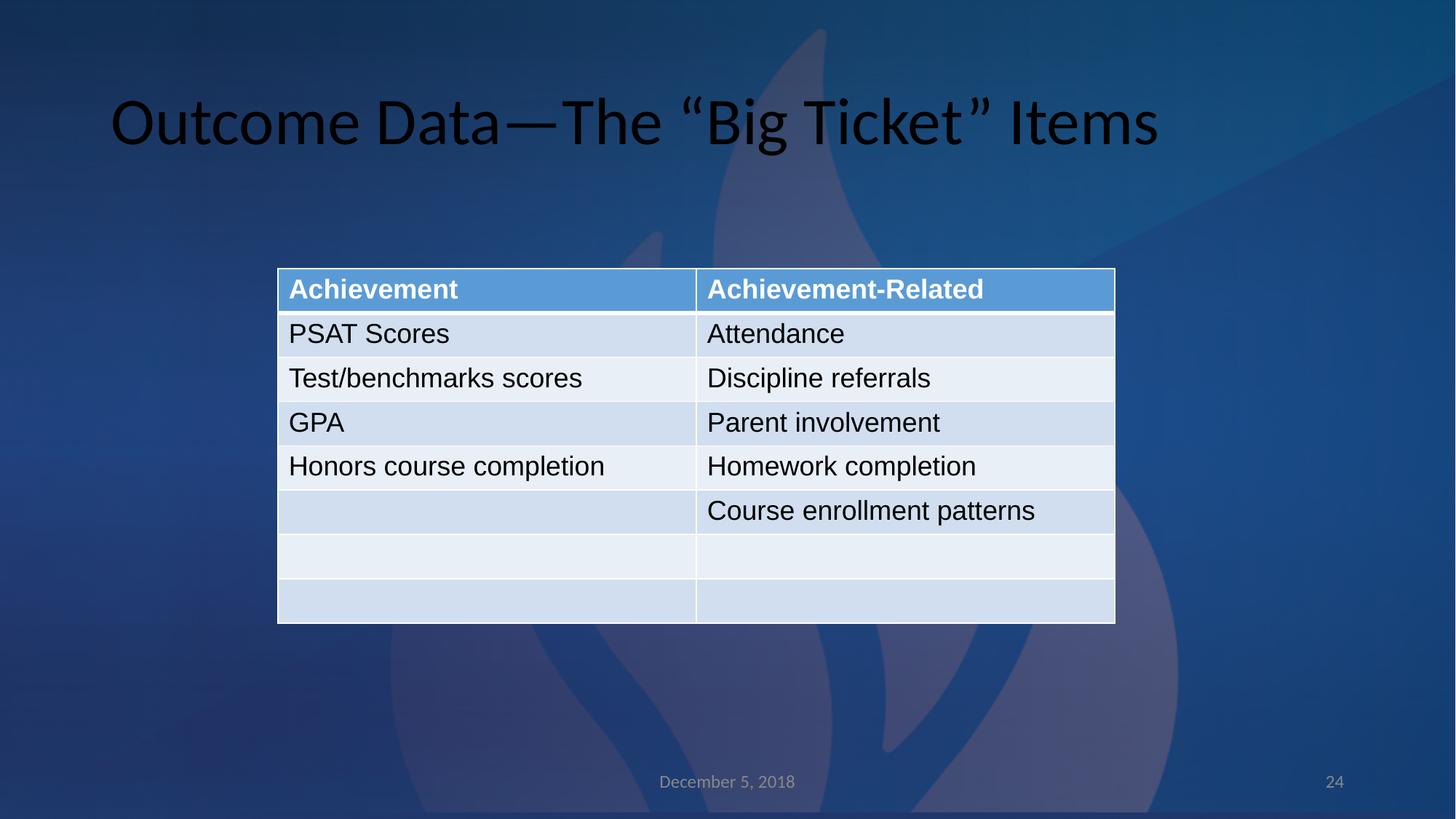

# Outcome Data—The “Big Ticket” Items
| Achievement | Achievement-Related |
| --- | --- |
| PSAT Scores | Attendance |
| Test/benchmarks scores | Discipline referrals |
| GPA | Parent involvement |
| Honors course completion | Homework completion |
|  | Course enrollment patterns |
|  |  |
|  |  |
December 5, 2018
24